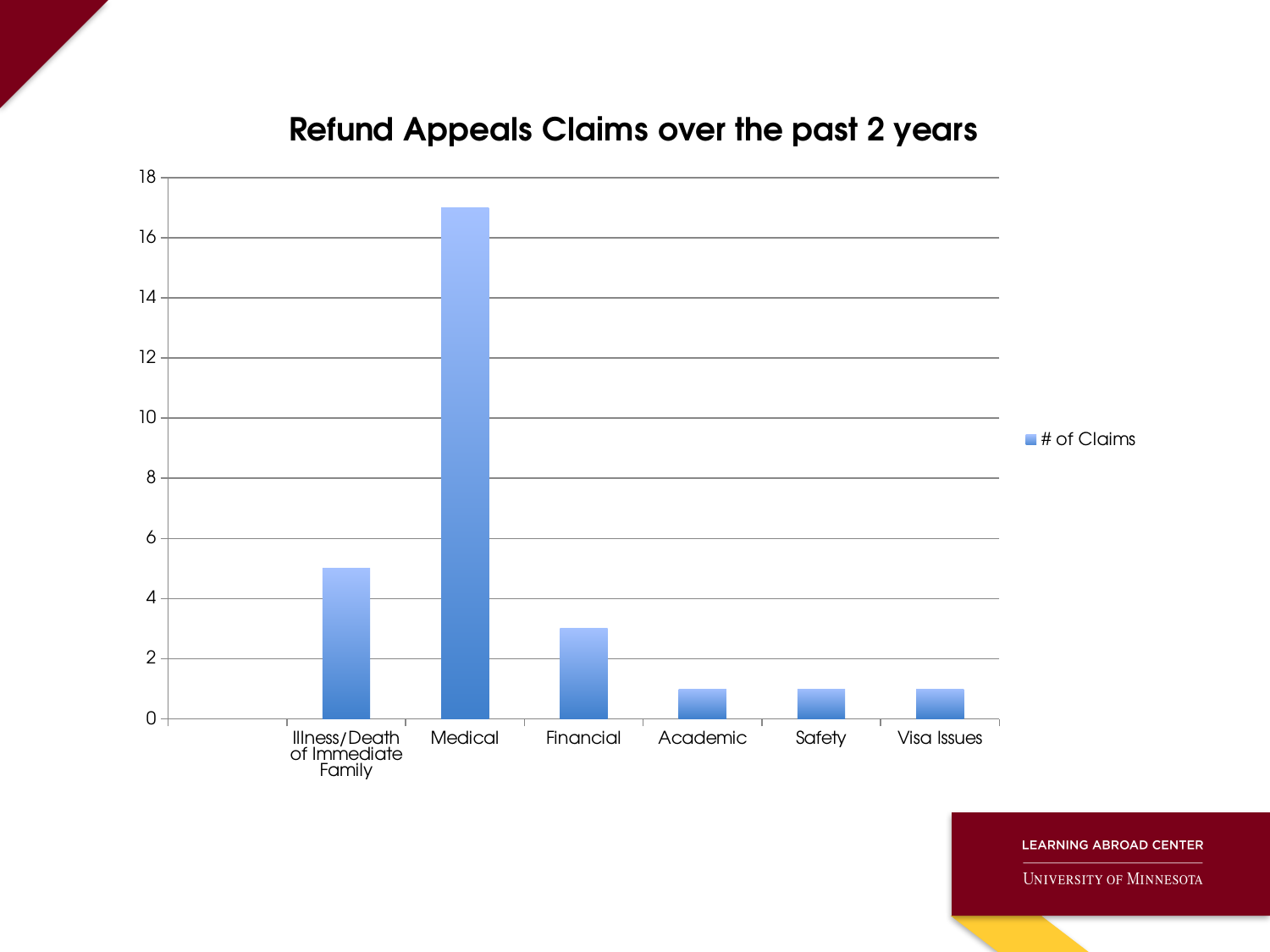

### Chart: Refund Appeals Claims over the past 2 years

| Category | # of Claims |
|---|---|
|  | None |
| Illness/Death of Immediate Family | 5.0 |
| Medical | 17.0 |
| Financial | 3.0 |
| Academic | 1.0 |
| Safety | 1.0 |
| Visa Issues | 1.0 |